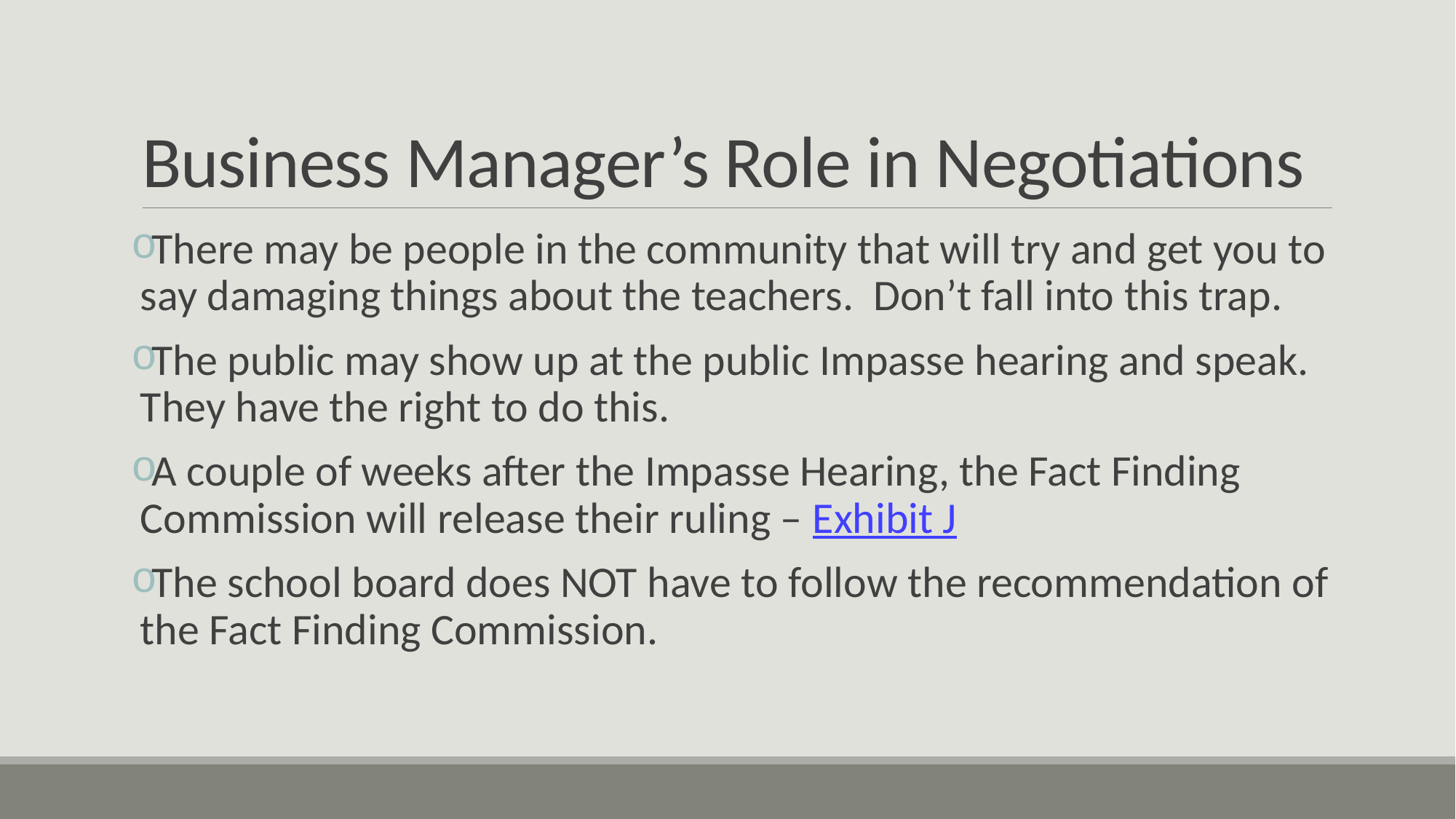

# Business Manager’s Role in Negotiations
There may be people in the community that will try and get you to say damaging things about the teachers.  Don’t fall into this trap.
The public may show up at the public Impasse hearing and speak.  They have the right to do this.
A couple of weeks after the Impasse Hearing, the Fact Finding Commission will release their ruling – Exhibit J
The school board does NOT have to follow the recommendation of the Fact Finding Commission.